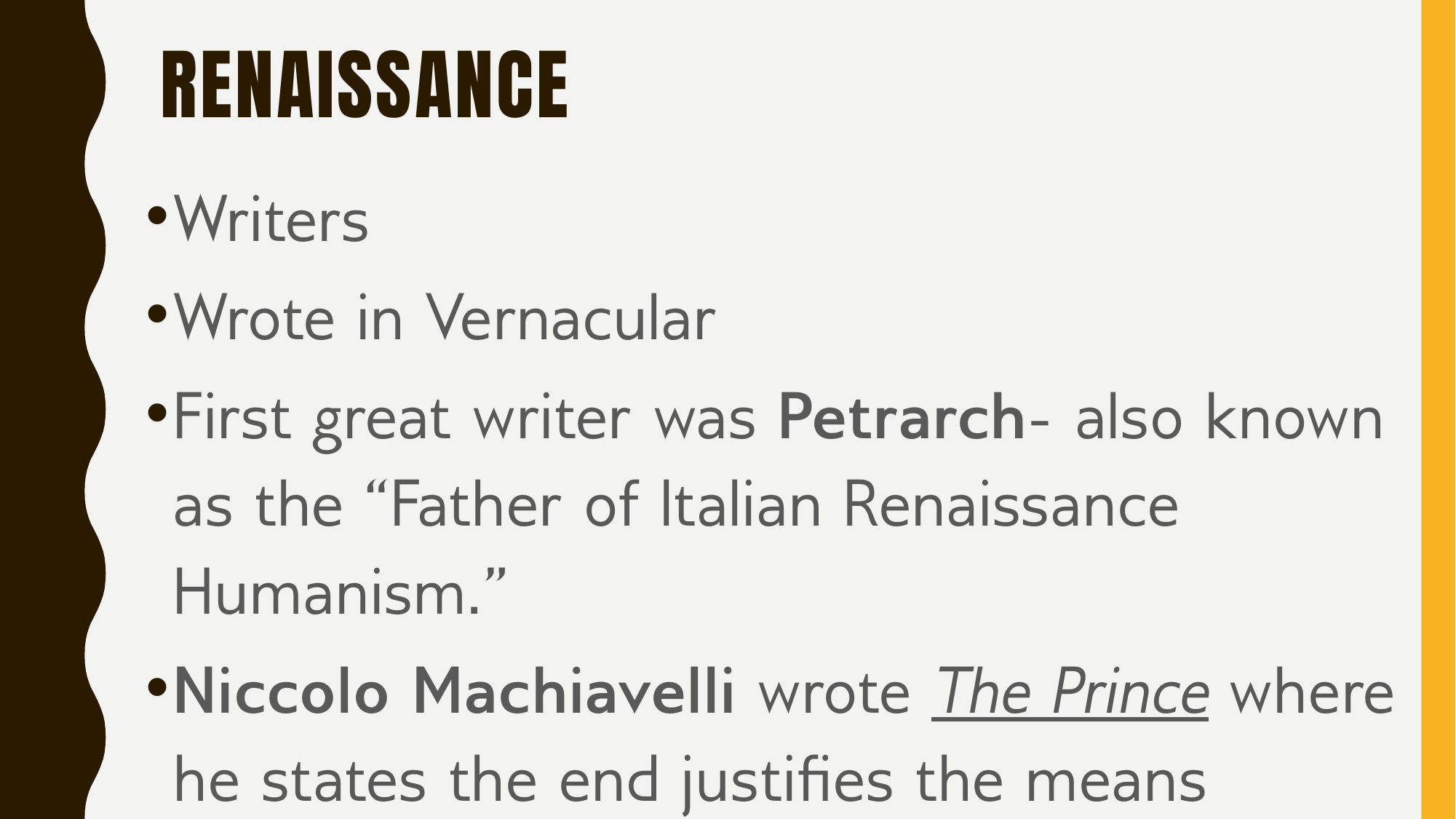

# Renaissance
Writers
Wrote in Vernacular
First great writer was Petrarch- also known as the “Father of Italian Renaissance Humanism.”
Niccolo Machiavelli wrote The Prince where he states the end justifies the means